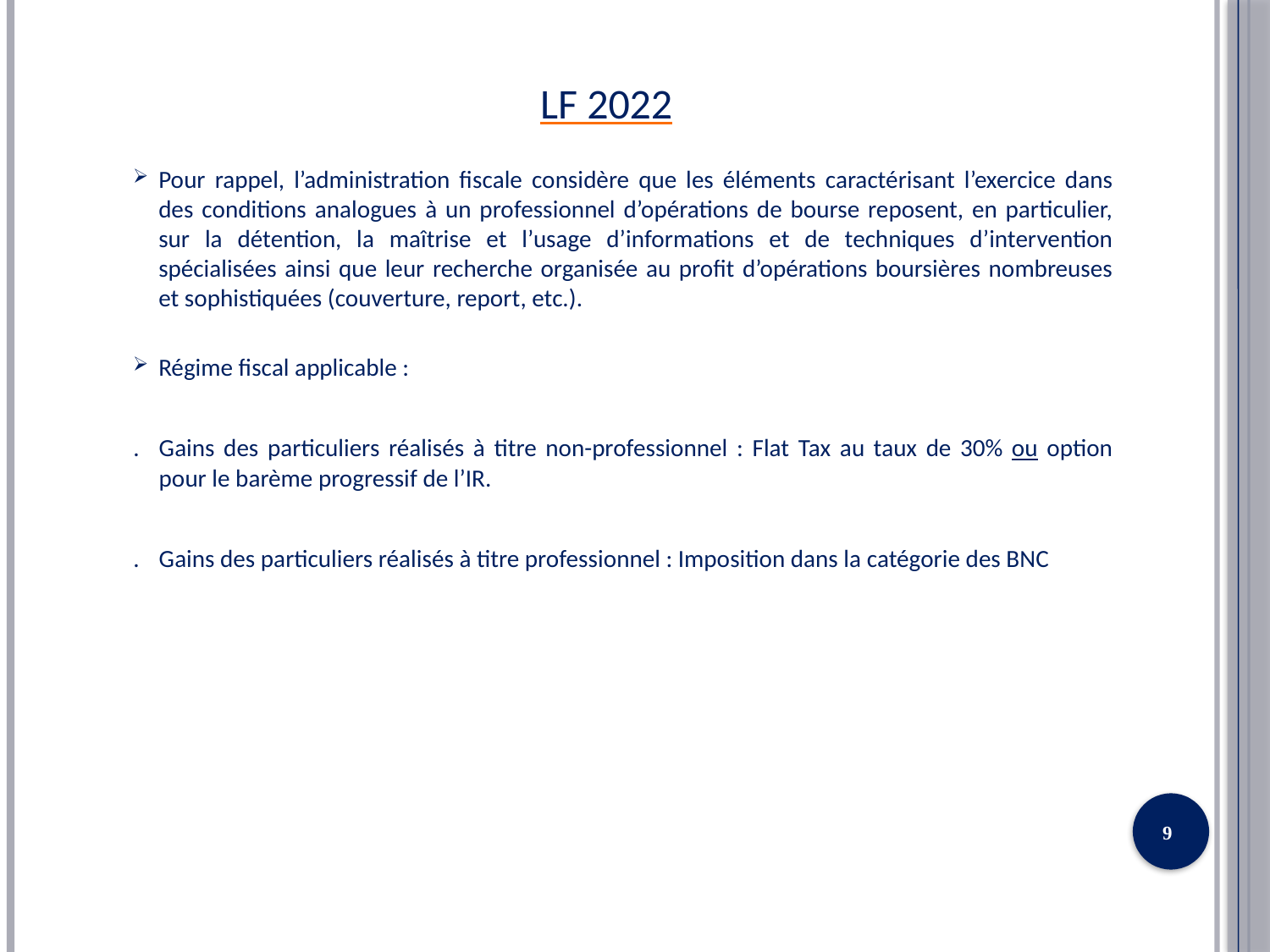

# LF 2022

Pour rappel, l’administration fiscale considère que les éléments caractérisant l’exercice dans des conditions analogues à un professionnel d’opérations de bourse reposent, en particulier, sur la détention, la maîtrise et l’usage d’informations et de techniques d’intervention spécialisées ainsi que leur recherche organisée au profit d’opérations boursières nombreuses et sophistiquées (couverture, report, etc.).

Régime fiscal applicable :

.	Gains des particuliers réalisés à titre non-professionnel : Flat Tax au taux de 30% ou option pour le barème progressif de l’IR.

.	Gains des particuliers réalisés à titre professionnel : Imposition dans la catégorie des BNC

9